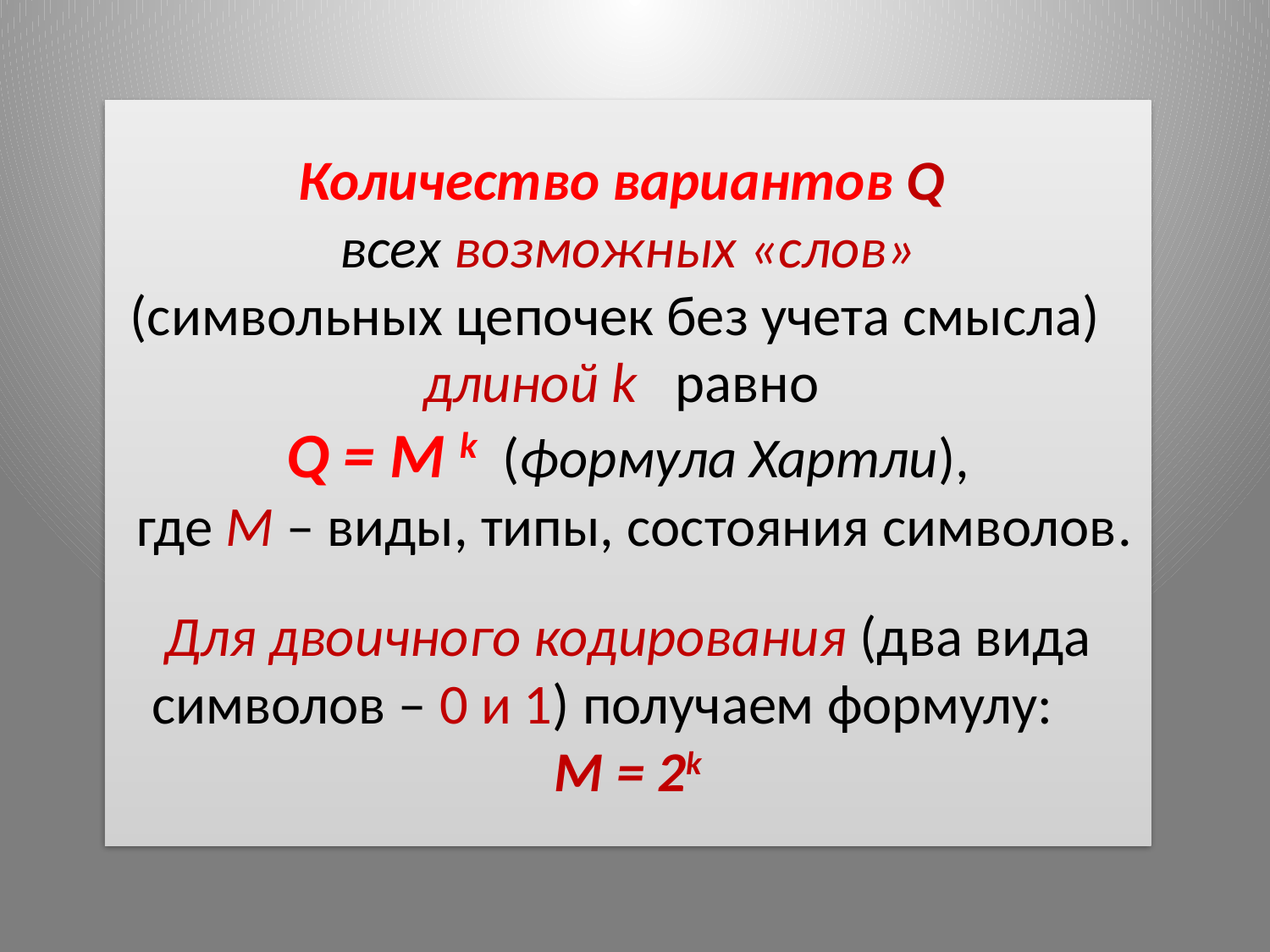

Количество вариантов Q
всех возможных «слов»
(символьных цепочек без учета смысла)   длиной k   равно
Q = М k   (формула Хартли),
 где М – виды, типы, состояния символов.
Для двоичного кодирования (два вида символов – 0 и 1) получаем формулу:
М = 2k